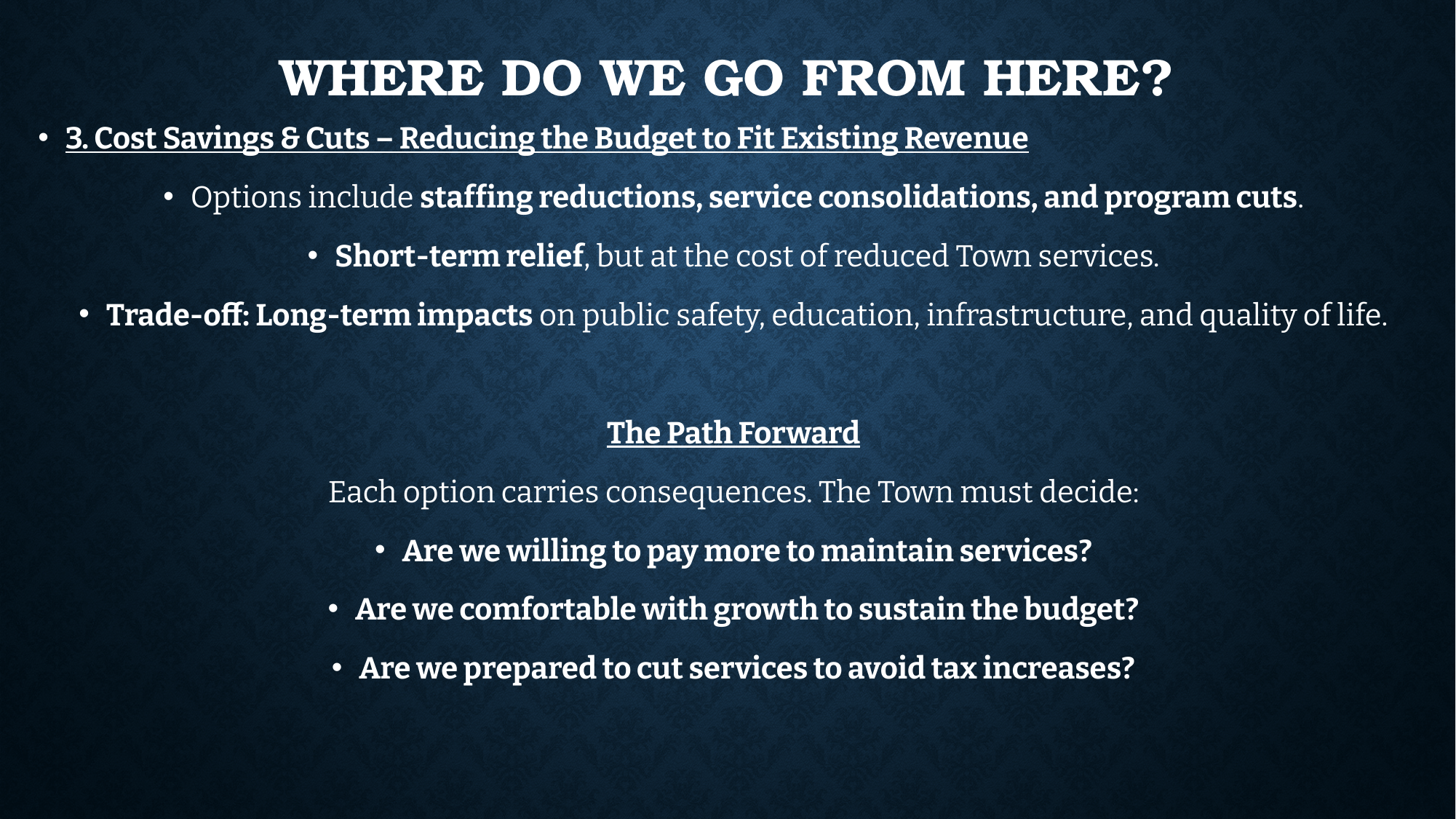

# Where Do We Go from Here?
3. Cost Savings & Cuts – Reducing the Budget to Fit Existing Revenue
Options include staffing reductions, service consolidations, and program cuts.
Short-term relief, but at the cost of reduced Town services.
Trade-off: Long-term impacts on public safety, education, infrastructure, and quality of life.

The Path Forward
Each option carries consequences. The Town must decide:
Are we willing to pay more to maintain services?
Are we comfortable with growth to sustain the budget?
Are we prepared to cut services to avoid tax increases?